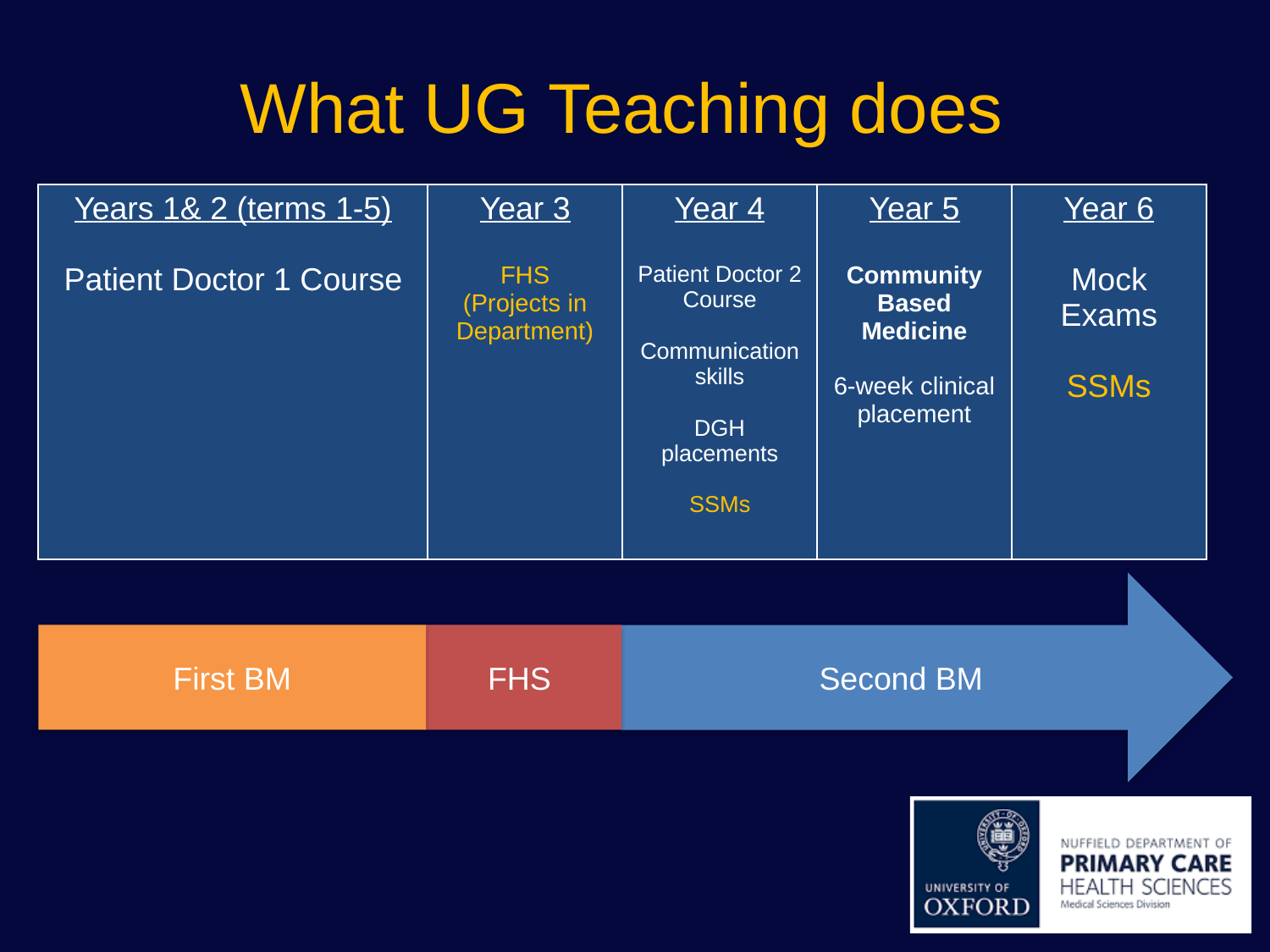

# What UG Teaching does
| Years 1& 2 (terms 1-5) Patient Doctor 1 Course | Year 3 FHS (Projects in Department) | Year 4 Patient Doctor 2 Course Communication skills DGH placements SSMs | Year 5 Community Based Medicine 6-week clinical placement | Year 6 Mock Exams SSMs |
| --- | --- | --- | --- | --- |

Second BM
First BM
FHS